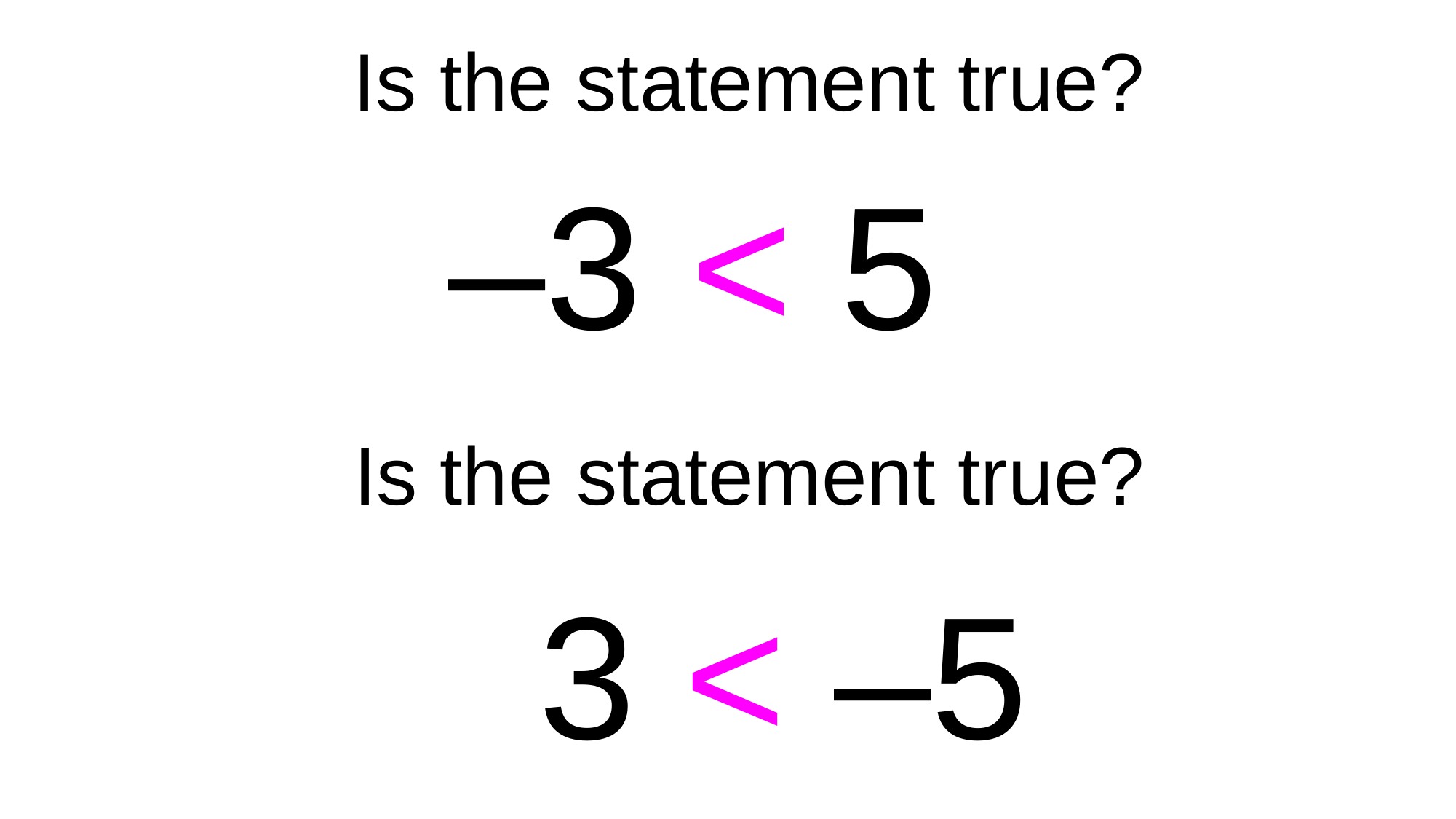

Is the statement true?
–3 < 5
Is the statement true?
3 < –5